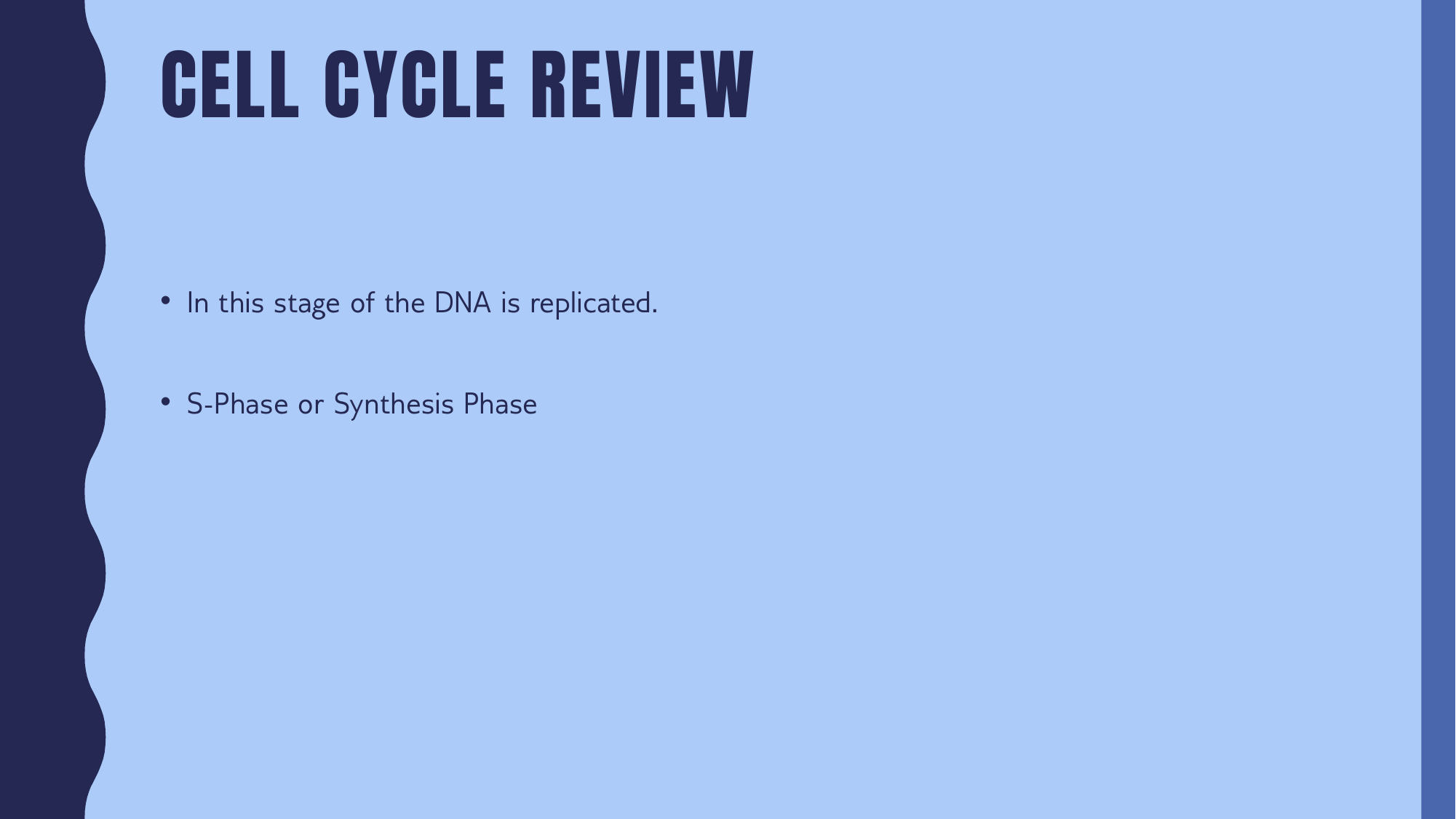

# Cell Cycle Review
In this stage of the DNA is replicated.

S-Phase or Synthesis Phase